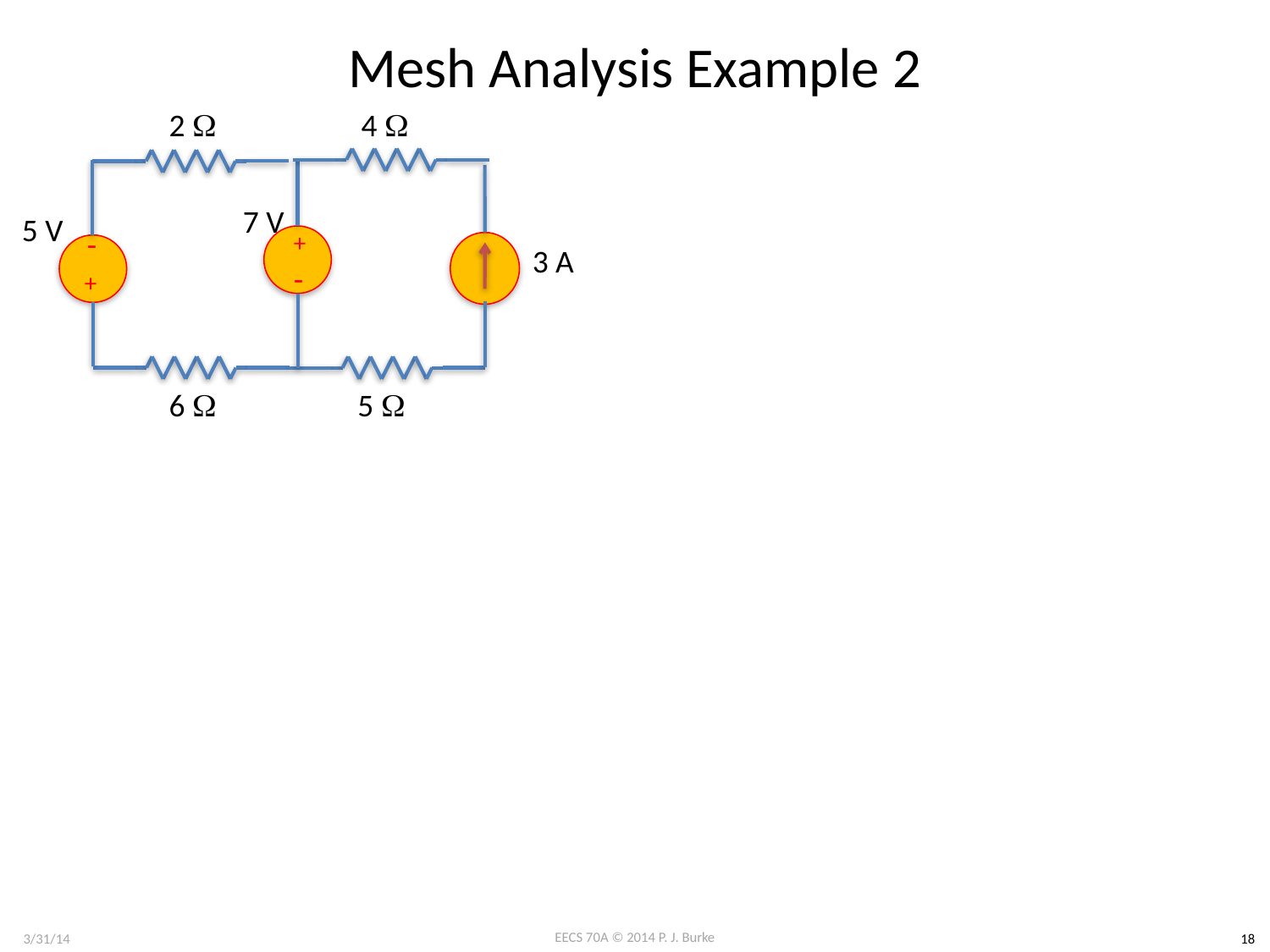

# Mesh Analysis Example 2
2 Ω
4 Ω
+

-
+

-

7 V
5 V
3 A
6 Ω
5 Ω